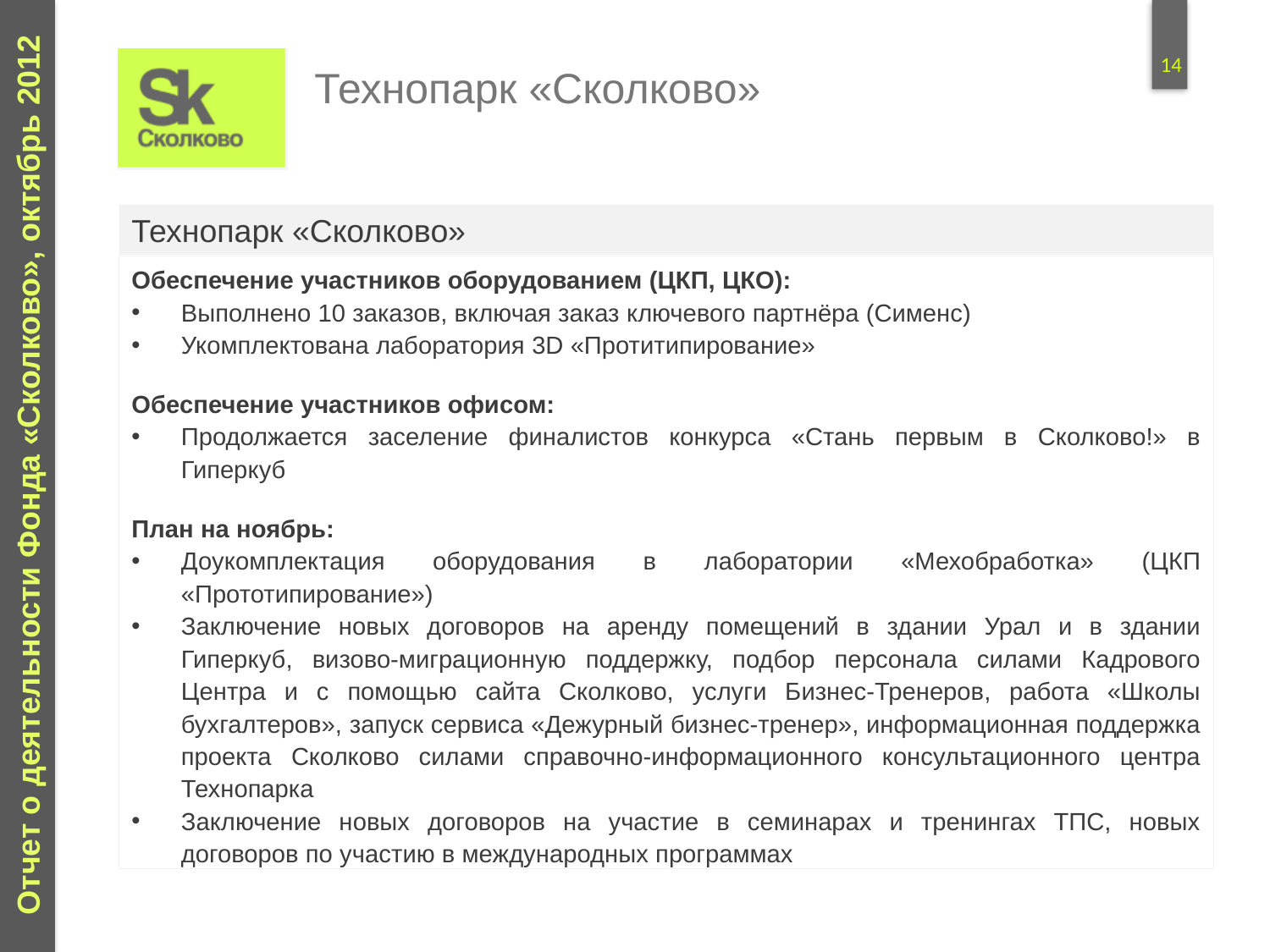

Технопарк «Сколково»
Технопарк «Сколково»

Обеспечение участников оборудованием (ЦКП, ЦКО):
Выполнено 10 заказов, включая заказ ключевого партнёра (Сименс)
Укомплектована лаборатория 3D «Протитипирование»

Обеспечение участников офисом:
Продолжается заселение финалистов конкурса «Стань первым в Сколково!» в Гиперкуб

План на ноябрь:
Доукомплектация оборудования в лаборатории «Мехобработка» (ЦКП «Прототипирование»)
Заключение новых договоров на аренду помещений в здании Урал и в здании Гиперкуб, визово-миграционную поддержку, подбор персонала силами Кадрового Центра и с помощью сайта Сколково, услуги Бизнес-Тренеров, работа «Школы бухгалтеров», запуск сервиса «Дежурный бизнес-тренер», информационная поддержка проекта Сколково силами справочно-информационного консультационного центра Технопарка
Заключение новых договоров на участие в семинарах и тренингах ТПС, новых договоров по участию в международных программах